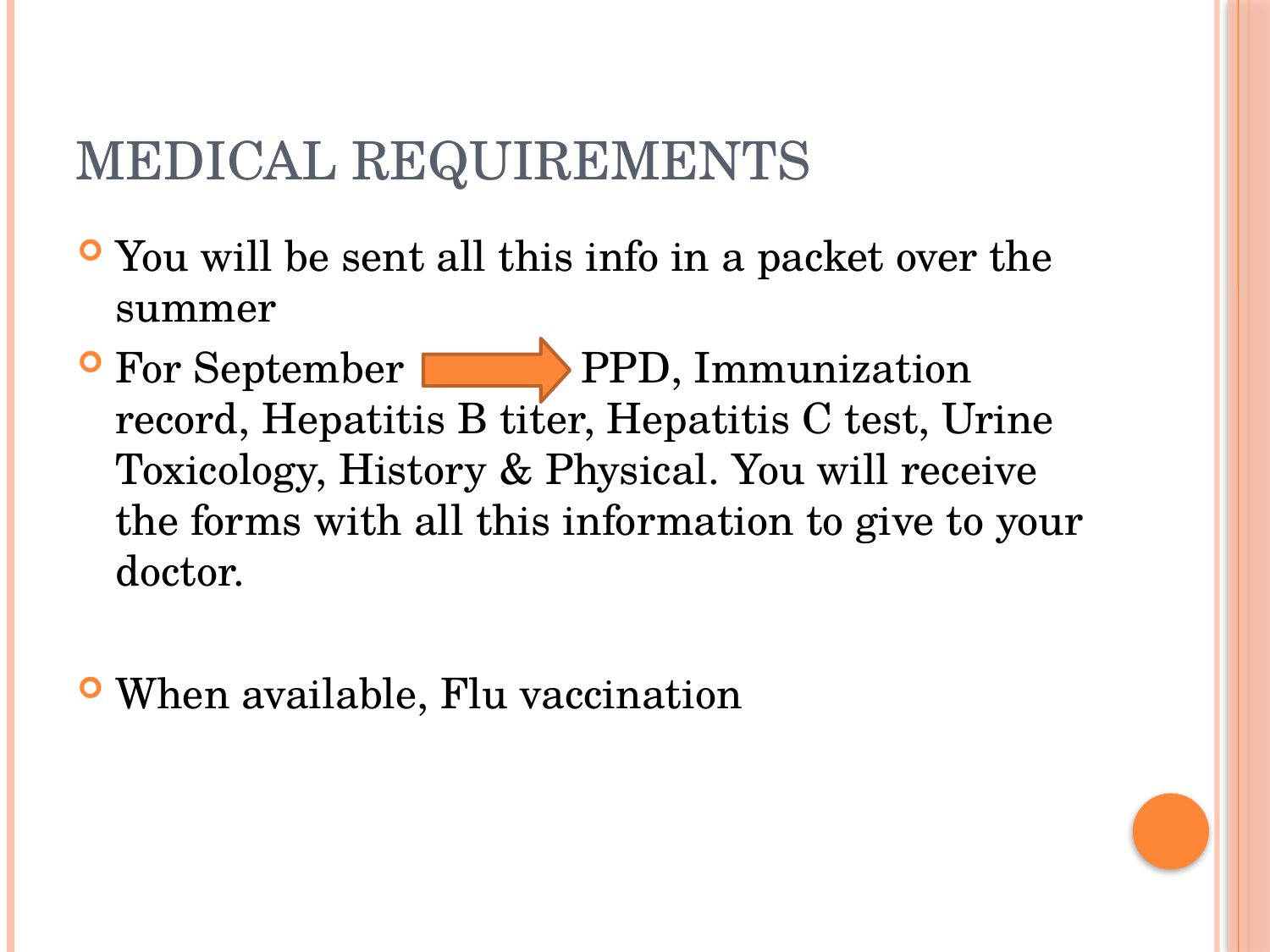

# Medical Requirements
You will be sent all this info in a packet over the summer
For September               PPD, Immunization record, Hepatitis B titer, Hepatitis C test, Urine Toxicology, History & Physical. You will receive the forms with all this information to give to your doctor.

When available, Flu vaccination